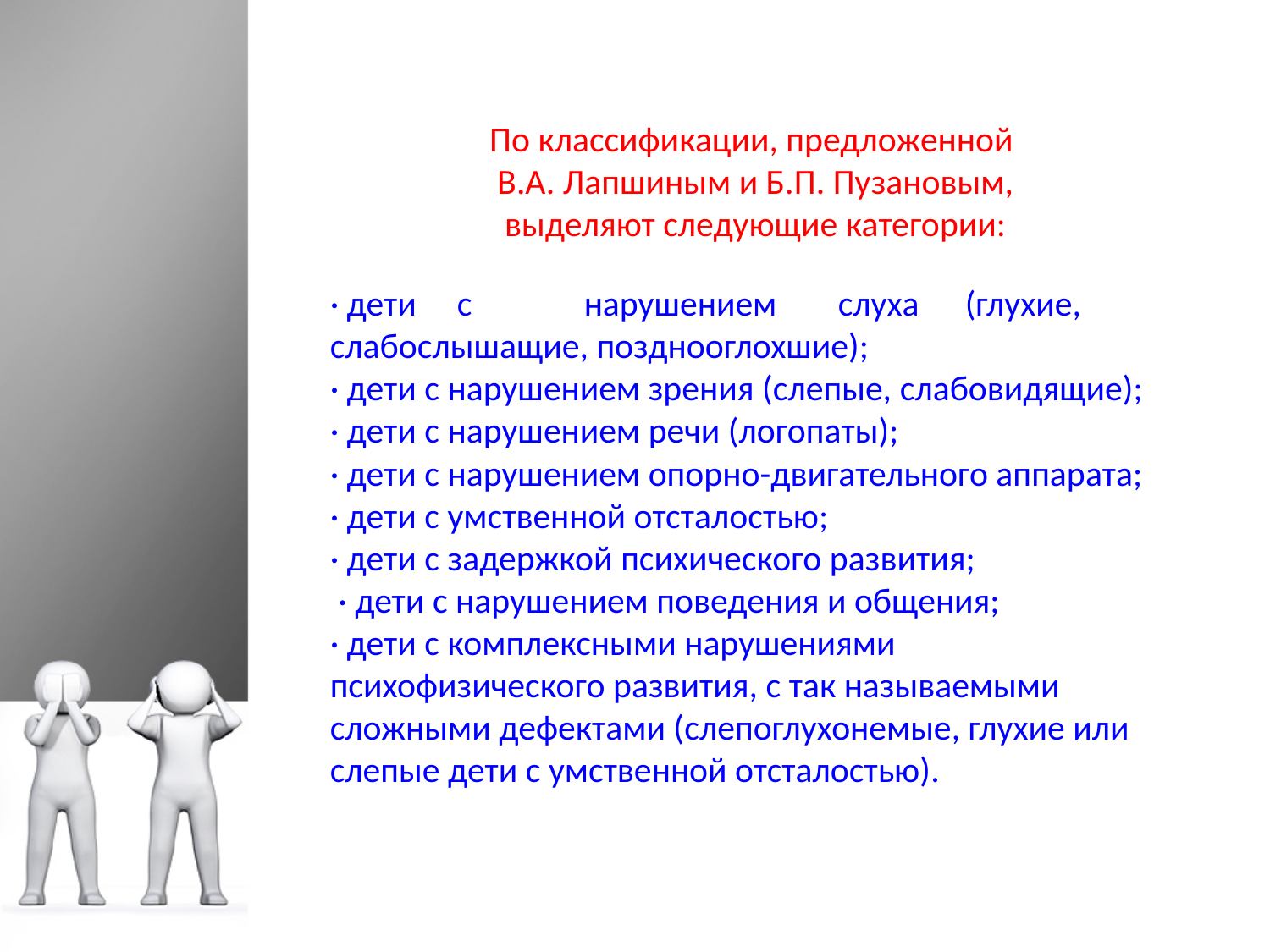

# По классификации, предложенной В.А. Лапшиным и Б.П. Пузановым, выделяют следующие категории:
· дети	с	нарушением	слуха	(глухие,	слабослышащие, позднооглохшие);
· дети с нарушением зрения (слепые, слабовидящие); · дети с нарушением речи (логопаты);
· дети с нарушением опорно-двигательного аппарата; · дети с умственной отсталостью;
· дети с задержкой психического развития;
 · дети с нарушением поведения и общения;
· дети с комплексными нарушениями психофизического развития, с так называемыми сложными дефектами (слепоглухонемые, глухие или слепые дети с умственной отсталостью).